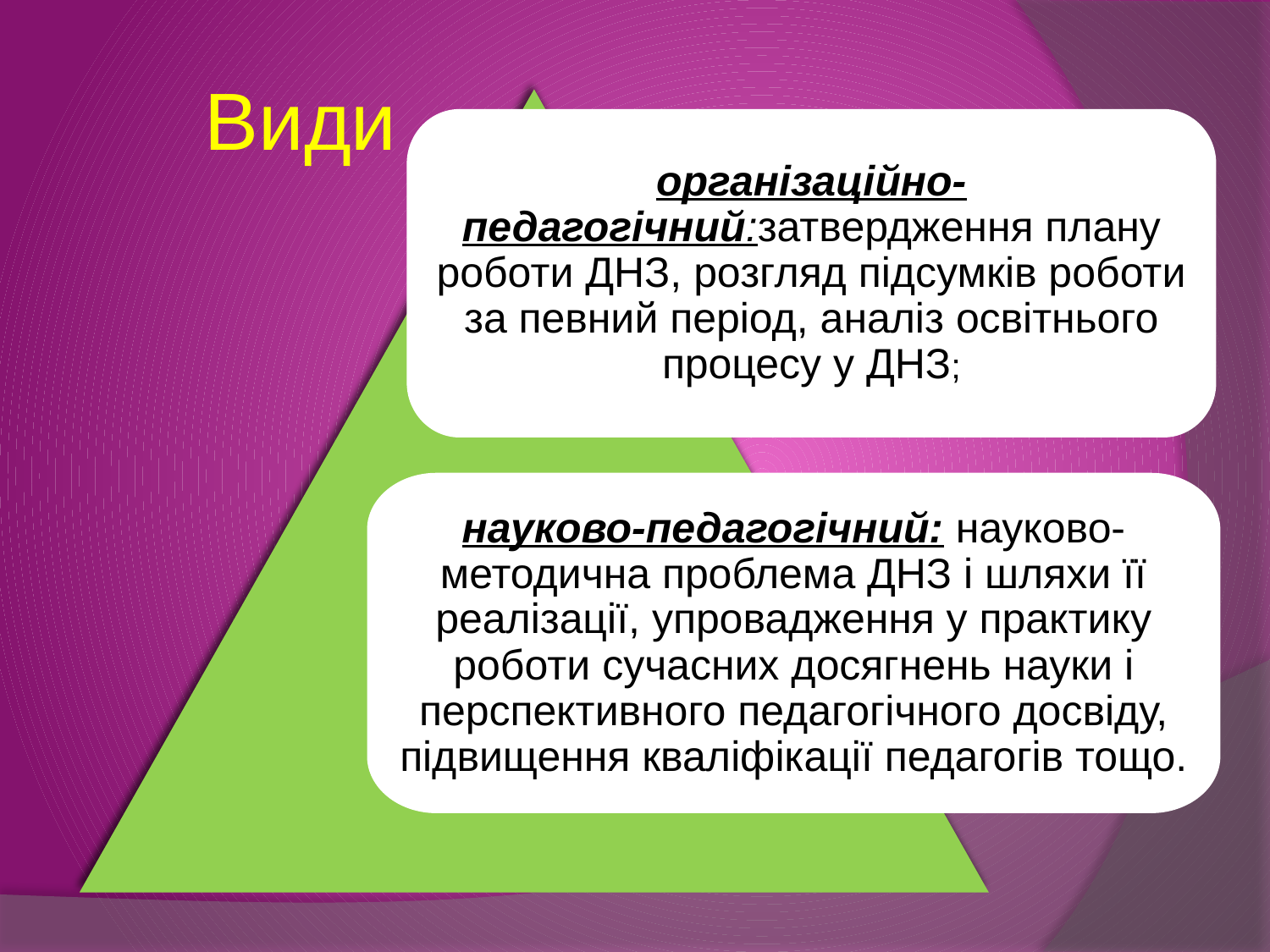

# Види

організаційно-педагогічний:затвердження плану роботи ДНЗ, розгляд підсумків роботи за певний період, аналіз освітнього процесу у ДНЗ;
науково-педагогічний: науково-методична проблема ДНЗ і шляхи її реалізації, упровадження у практику роботи сучасних досяг­нень науки і перспективного педагогічного досвіду, під­вищення кваліфікації педагогів тощо.